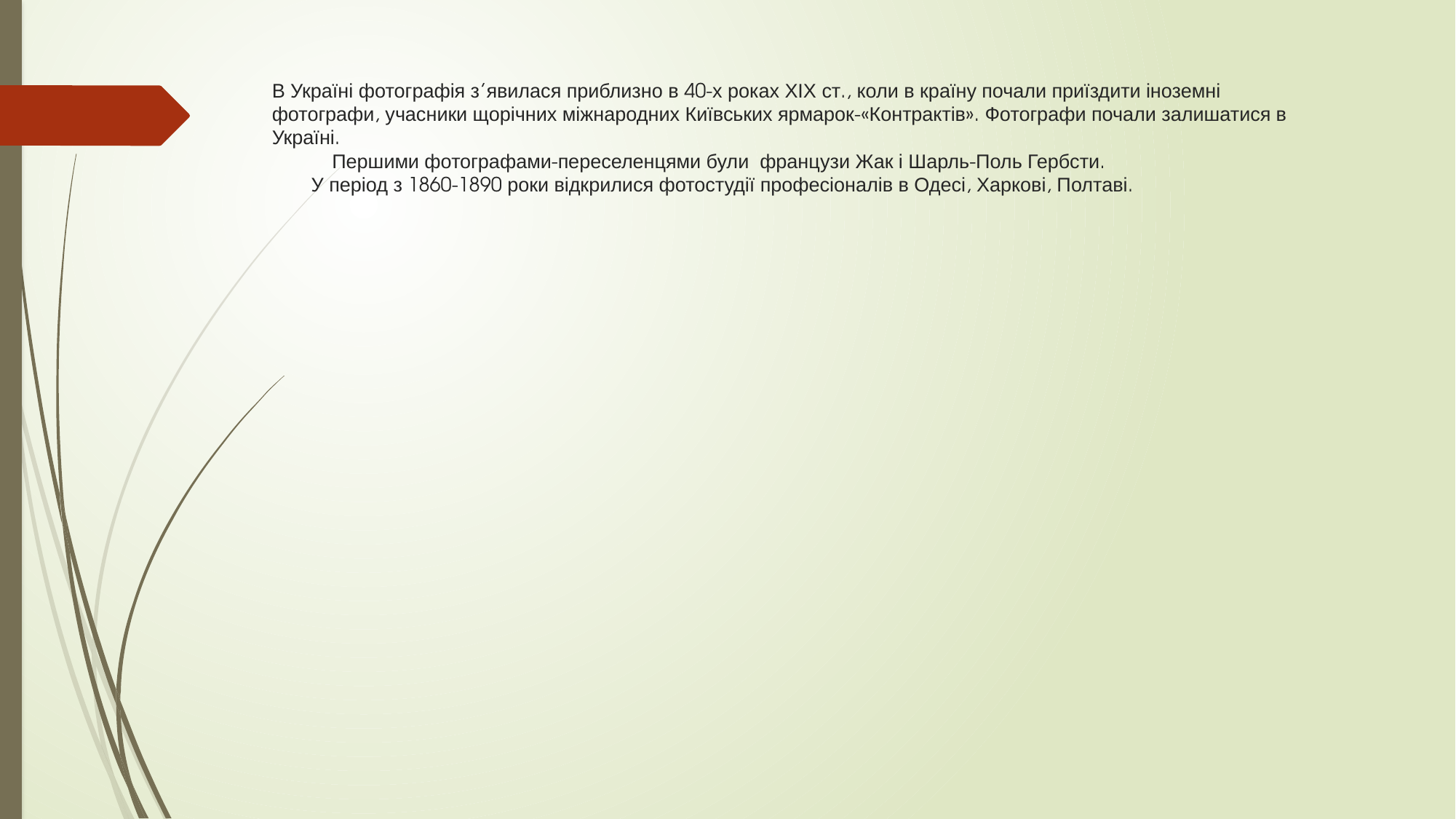

# В Україні фотографія з’явилася приблизно в 40-х роках ХІХ ст., коли в країну почали приїздити іноземні фотографи, учасники щорічних міжнародних Київських ярмарок-«Контрактів». Фотографи почали залишатися в Україні.            Першими фотографами-переселенцями були  французи Жак і Шарль-Поль Гербсти. У період з 1860-1890 роки відкрилися фотостудії професіоналів в Одесі, Харкові, Полтаві.